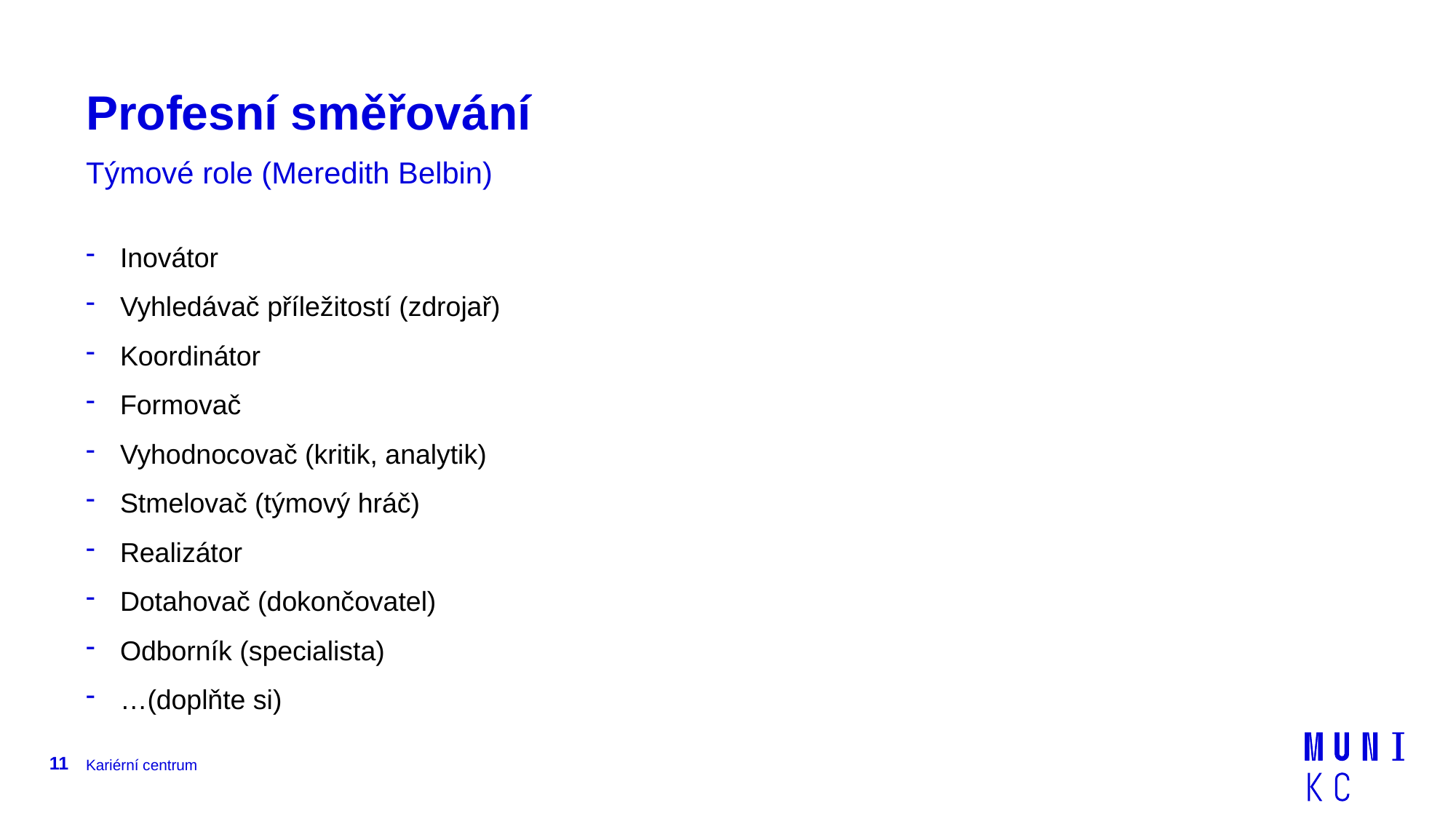

# Profesní směřování
Týmové role (Meredith Belbin)
Inovátor
Vyhledávač příležitostí (zdrojař)
Koordinátor
Formovač
Vyhodnocovač (kritik, analytik)
Stmelovač (týmový hráč)
Realizátor
Dotahovač (dokončovatel)
Odborník (specialista)
…(doplňte si)
11
Kariérní centrum